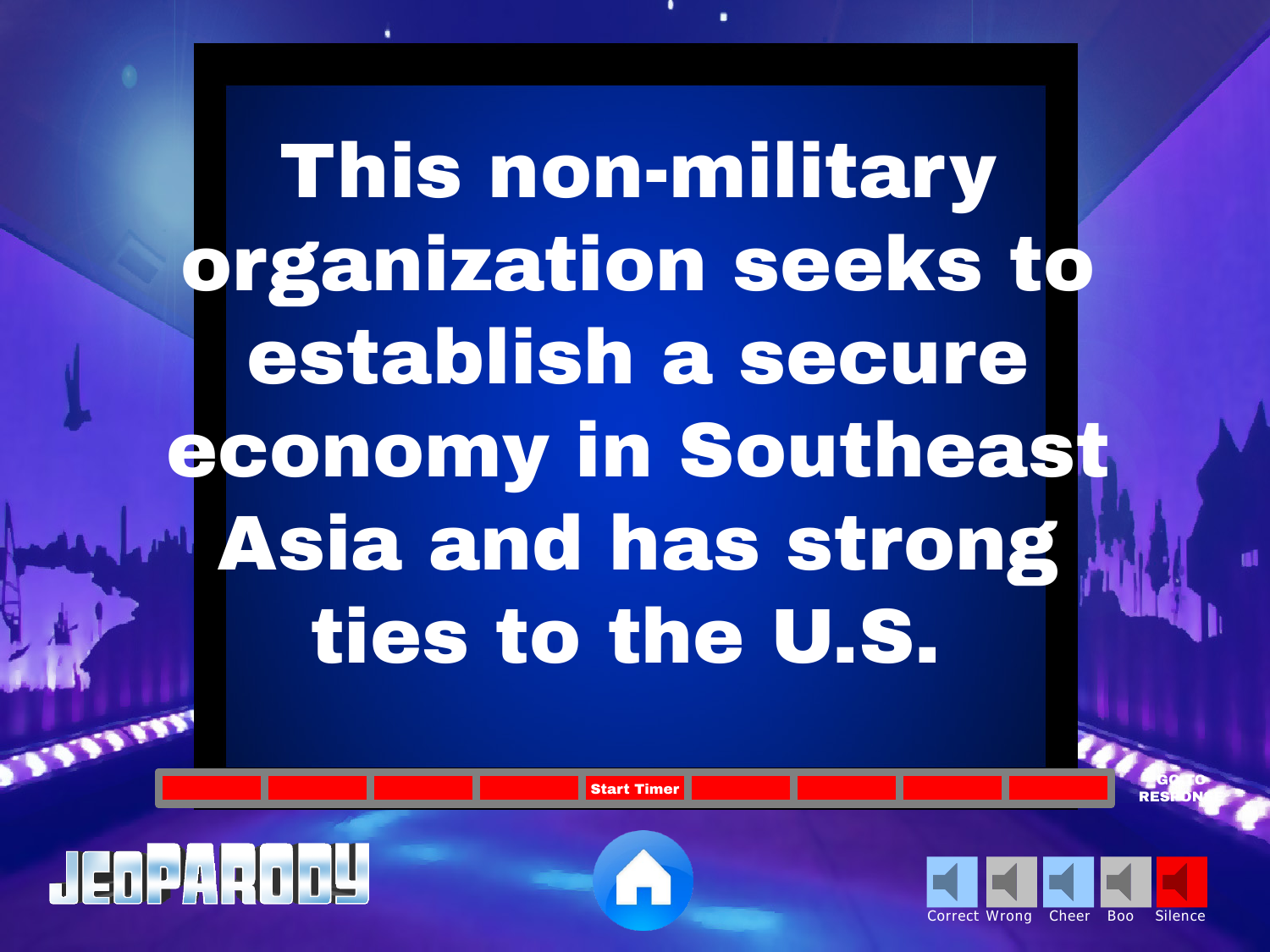

This non-military organization seeks to establish a secure economy in Southeast Asia and has strong ties to the U.S.